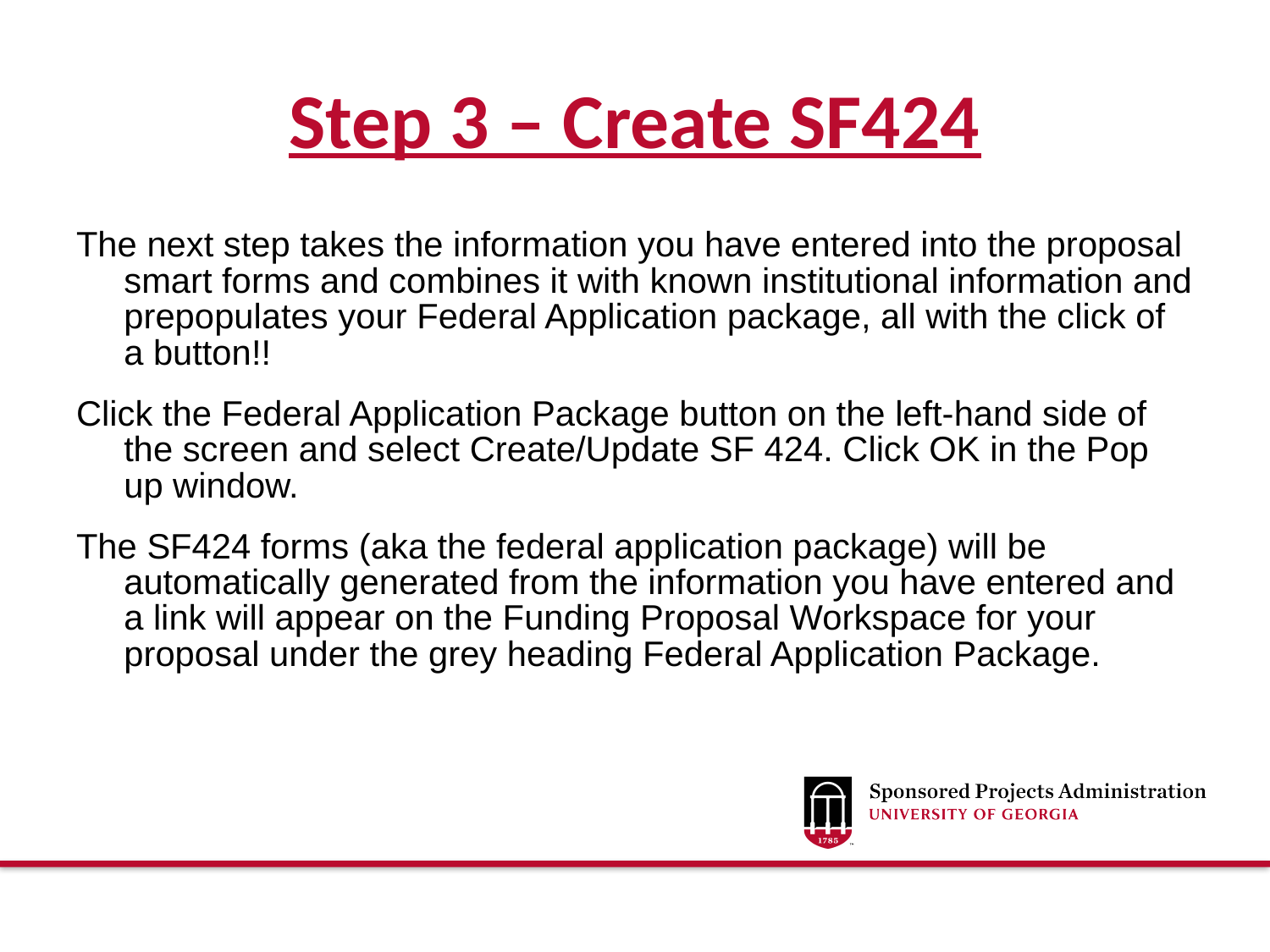

# Step 3 – Create SF424
The next step takes the information you have entered into the proposal smart forms and combines it with known institutional information and prepopulates your Federal Application package, all with the click of a button!!
Click the Federal Application Package button on the left-hand side of the screen and select Create/Update SF 424. Click OK in the Pop up window.
The SF424 forms (aka the federal application package) will be automatically generated from the information you have entered and a link will appear on the Funding Proposal Workspace for your proposal under the grey heading Federal Application Package.